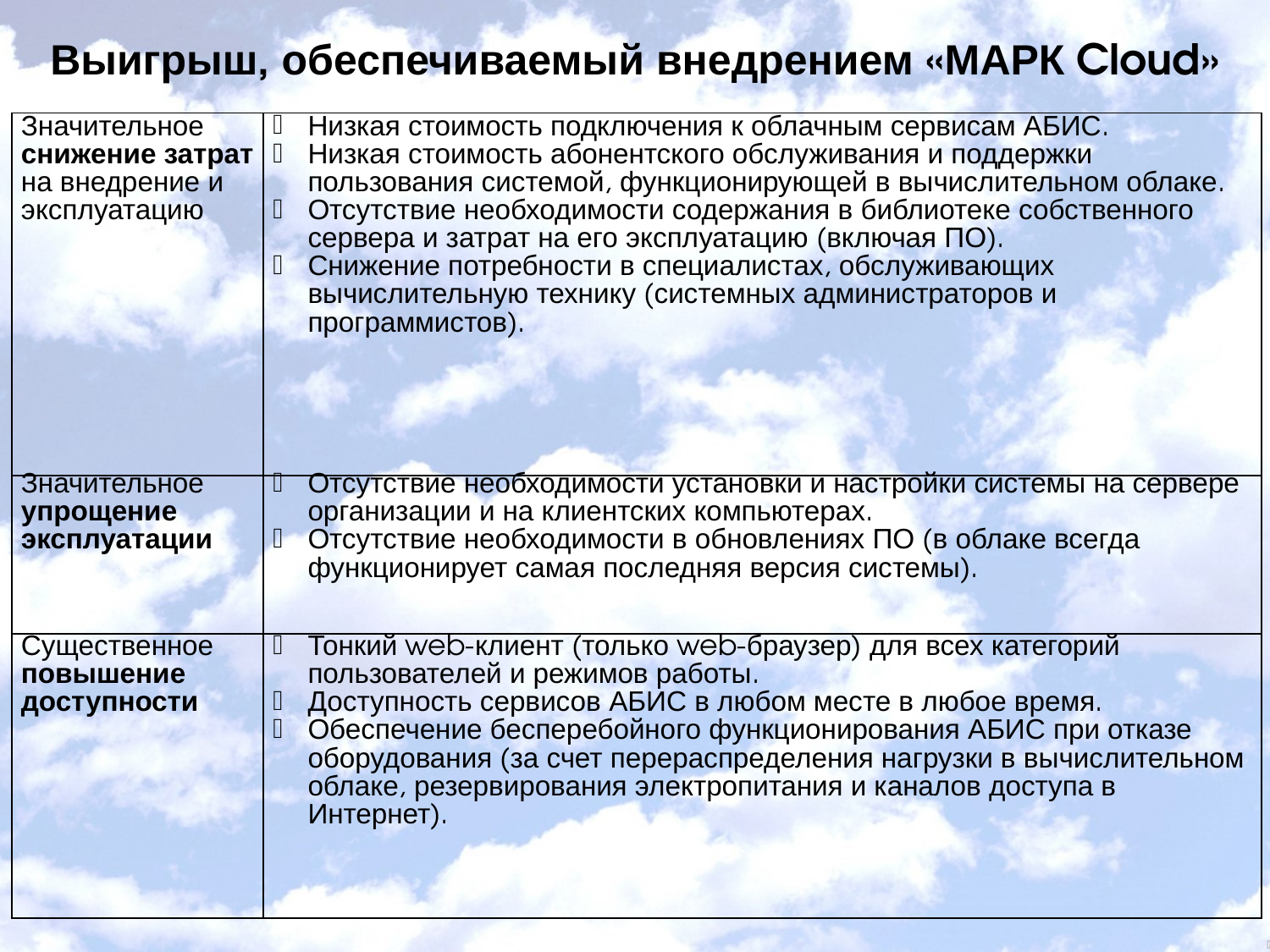

# Выигрыш, обеспечиваемый внедрением «МАРК Cloud»
| Значительное снижение затрат на внедрение и эксплуатацию | Низкая стоимость подключения к облачным сервисам АБИС. Низкая стоимость абонентского обслуживания и поддержки пользования системой, функционирующей в вычислительном облаке. Отсутствие необходимости содержания в библиотеке собственного сервера и затрат на его эксплуатацию (включая ПО). Снижение потребности в специалистах, обслуживающих вычислительную технику (системных администраторов и программистов). |
| --- | --- |

| Значительное упрощение эксплуатации | Отсутствие необходимости установки и настройки системы на сервере организации и на клиентских компьютерах. Отсутствие необходимости в обновлениях ПО (в облаке всегда функционирует самая последняя версия системы). |
| --- | --- |
| Существенное повышение доступности | Тонкий web-клиент (только web-браузер) для всех категорий пользователей и режимов работы. Доступность сервисов АБИС в любом месте в любое время. Обеспечение бесперебойного функционирования АБИС при отказе оборудования (за счет перераспределения нагрузки в вычислительном облаке, резервирования электропитания и каналов доступа в Интернет). |
| --- | --- |